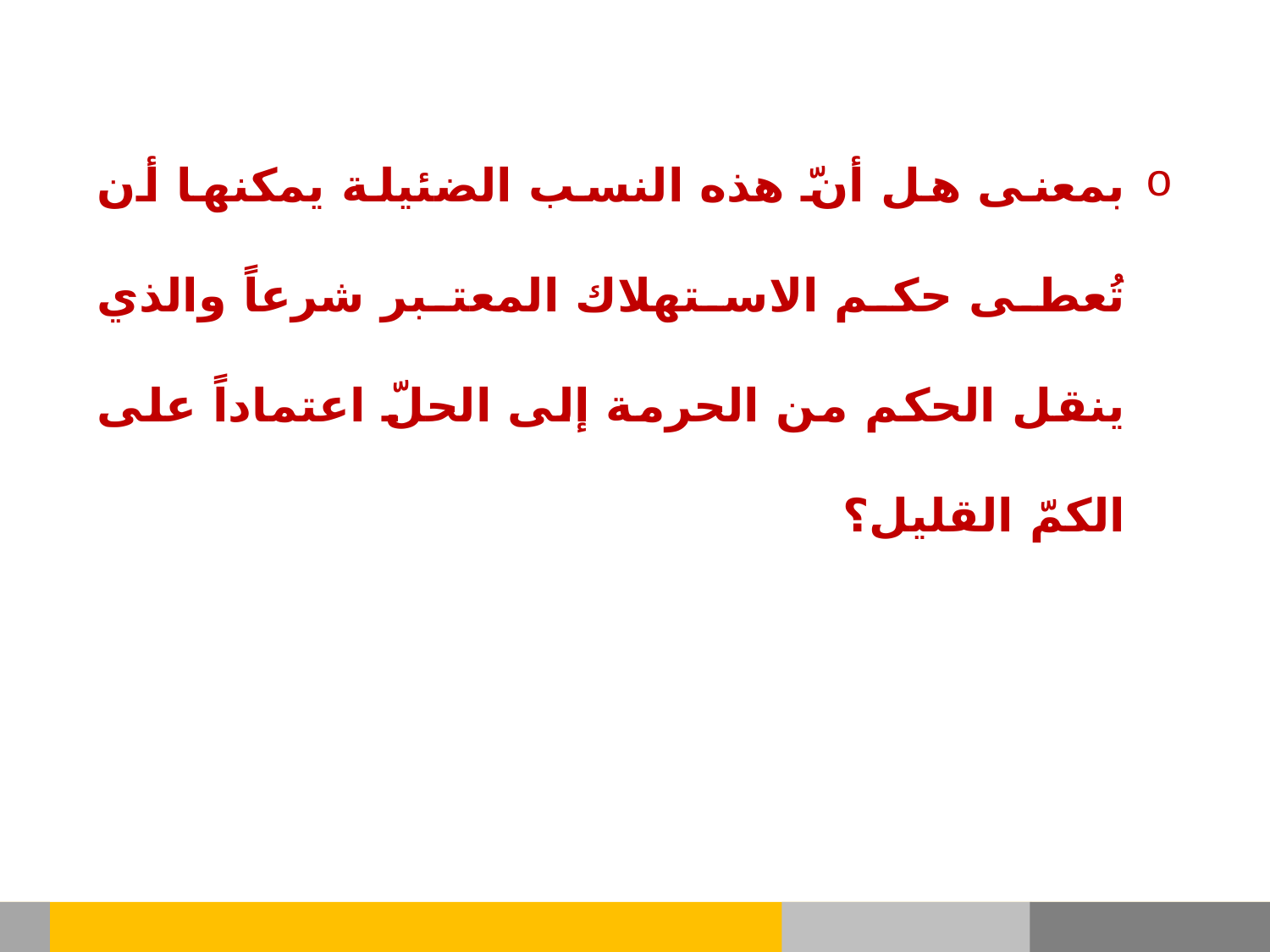

بمعنى هل أنّ هذه النسب الضئيلة يمكنها أن تُعطى حكم الاستهلاك المعتبر شرعاً والذي ينقل الحكم من الحرمة إلى الحلّ اعتماداً على الكمّ القليل؟